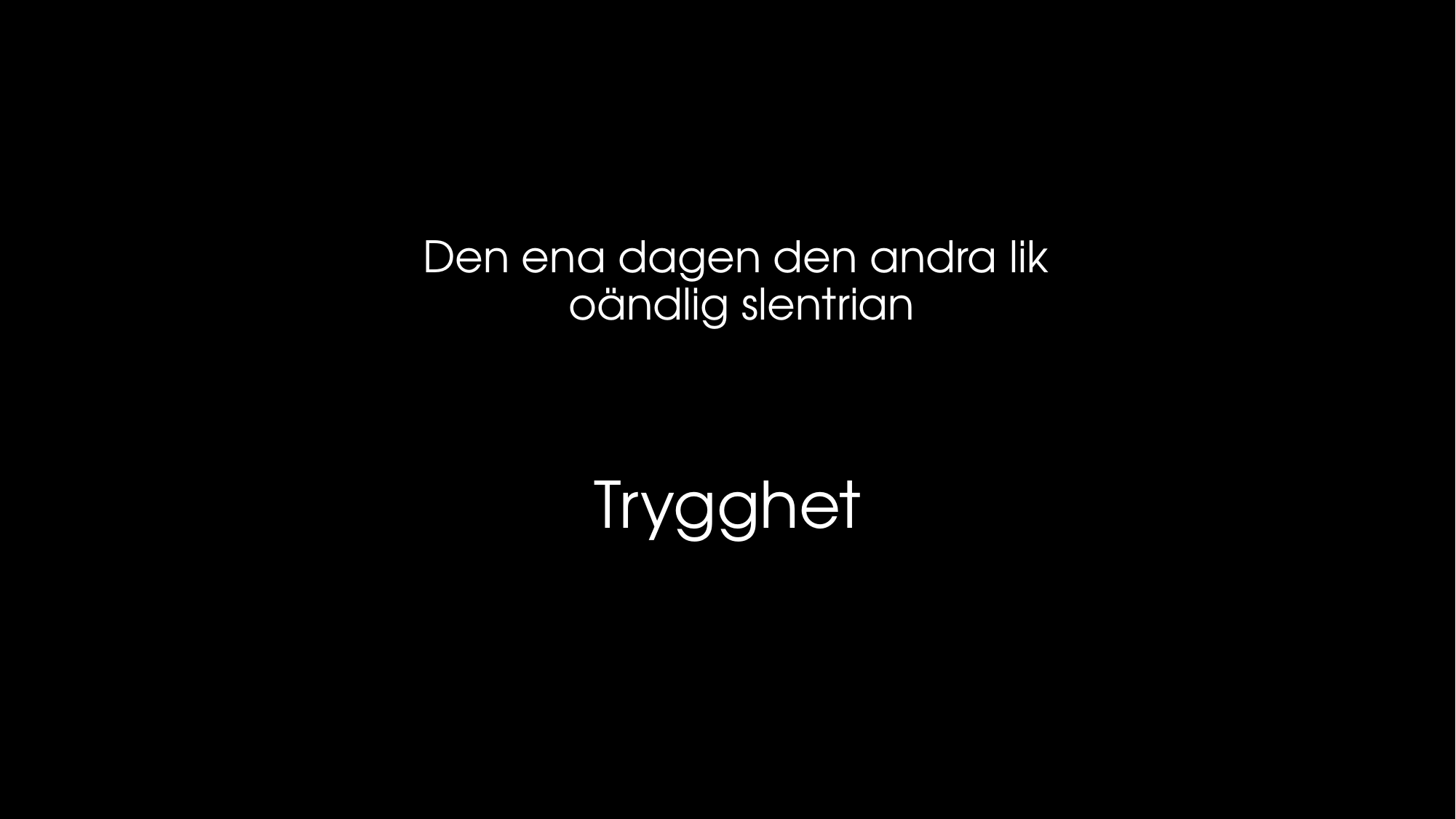

# Den ena dagen den andra lik oändlig slentrian

Trygghet